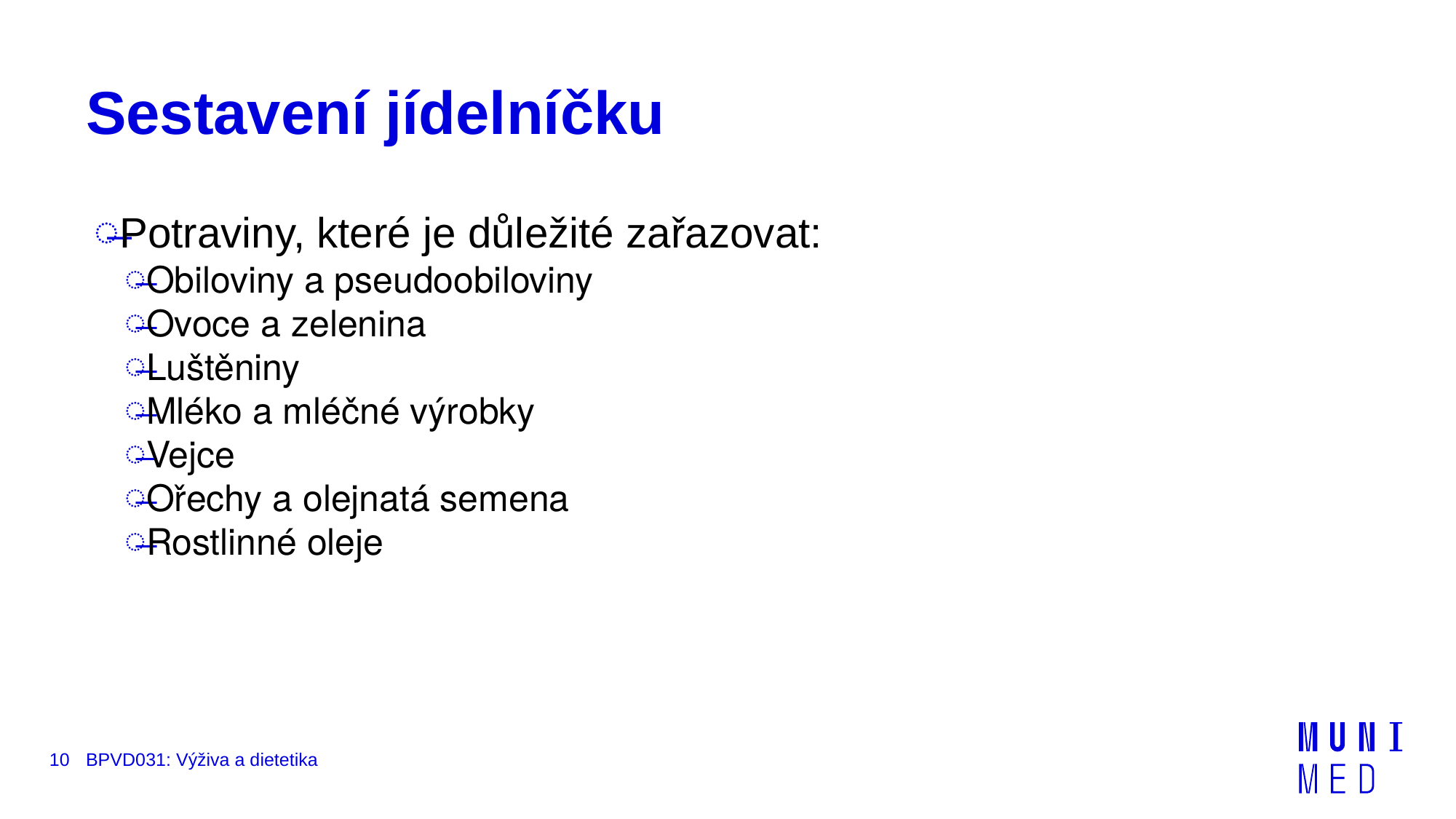

# Sestavení jídelníčku
Potraviny, které je důležité zařazovat:
Obiloviny a pseudoobiloviny​
Ovoce a zelenina​
Luštěniny​
Mléko a mléčné výrobky​
Vejce​
Ořechy a olejnatá semena ​
Rostlinné oleje

10
BPVD031: Výživa a dietetika